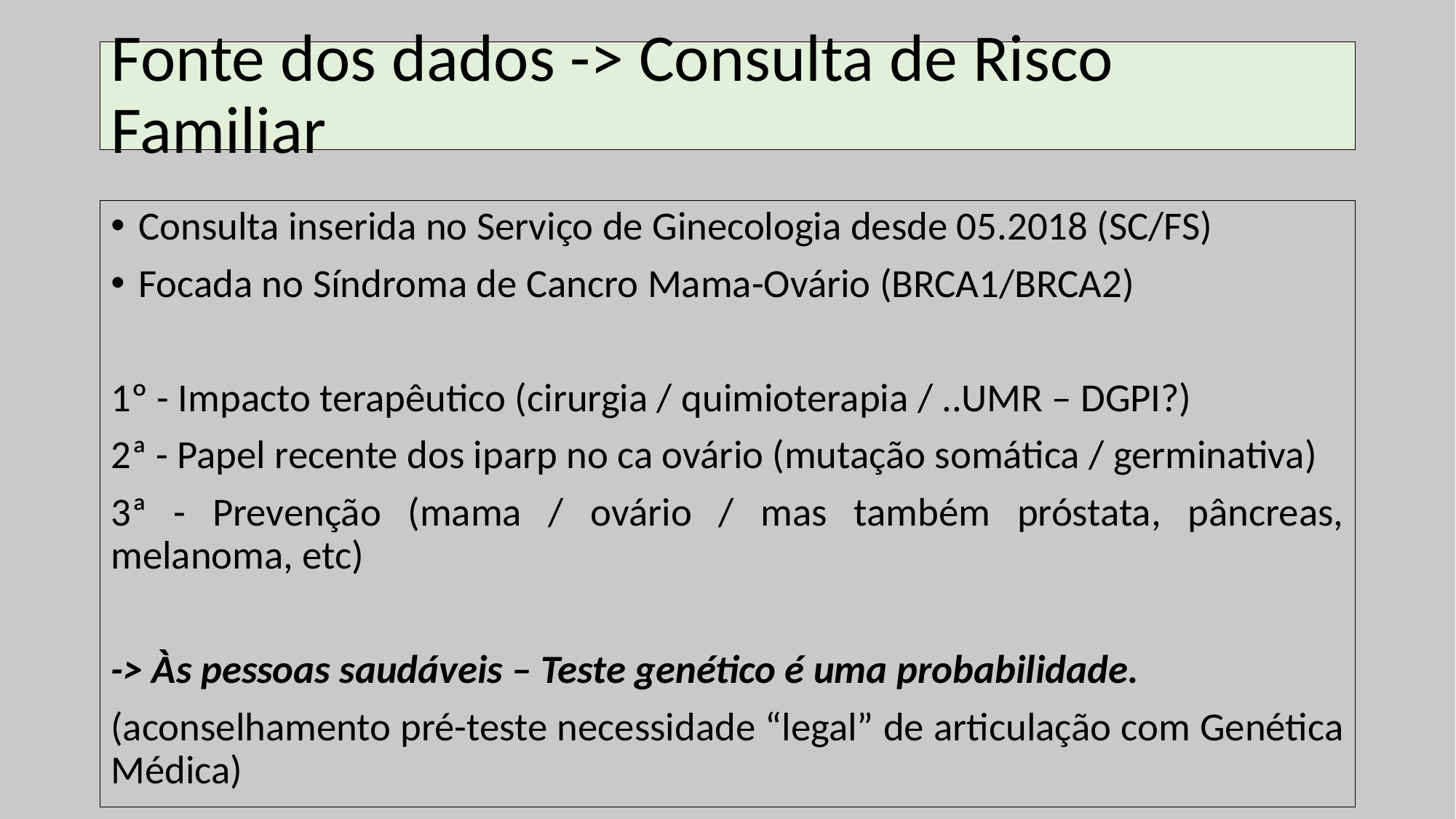

# Fonte dos dados -> Consulta de Risco Familiar
Consulta inserida no Serviço de Ginecologia desde 05.2018 (SC/FS)
Focada no Síndroma de Cancro Mama-Ovário (BRCA1/BRCA2)

1º - Impacto terapêutico (cirurgia / quimioterapia / ..UMR – DGPI?)
2ª - Papel recente dos iparp no ca ovário (mutação somática / germinativa)
3ª - Prevenção (mama / ovário / mas também próstata, pâncreas, melanoma, etc)

-> Às pessoas saudáveis – Teste genético é uma probabilidade.
(aconselhamento pré-teste necessidade “legal” de articulação com Genética Médica)